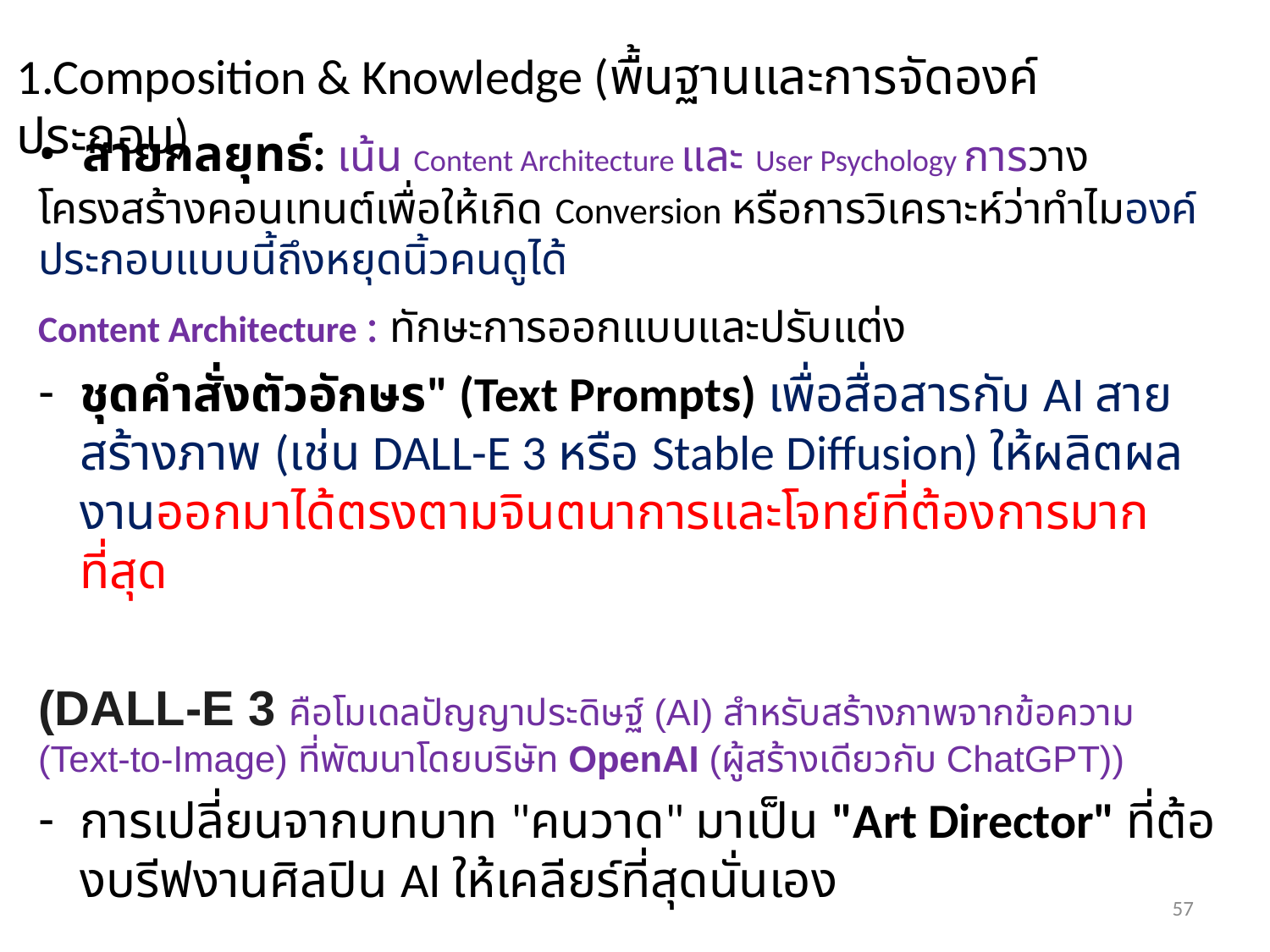

1.Composition & Knowledge (พื้นฐานและการจัดองค์ประกอบ)
•  สายกลยุทธ์: เน้น Content Architecture และ User Psychology การวางโครงสร้างคอนเทนต์เพื่อให้เกิด Conversion หรือการวิเคราะห์ว่าทำไมองค์ประกอบแบบนี้ถึงหยุดนิ้วคนดูได้
Content Architecture : ทักษะการออกแบบและปรับแต่ง
ชุดคำสั่งตัวอักษร" (Text Prompts) เพื่อสื่อสารกับ AI สายสร้างภาพ (เช่น DALL-E 3 หรือ Stable Diffusion) ให้ผลิตผลงานออกมาได้ตรงตามจินตนาการและโจทย์ที่ต้องการมากที่สุด

(DALL-E 3 คือโมเดลปัญญาประดิษฐ์ (AI) สำหรับสร้างภาพจากข้อความ (Text-to-Image) ที่พัฒนาโดยบริษัท OpenAI (ผู้สร้างเดียวกับ ChatGPT))
การเปลี่ยนจากบทบาท "คนวาด" มาเป็น "Art Director" ที่ต้องบรีฟงานศิลปิน AI ให้เคลียร์ที่สุดนั่นเอง
57